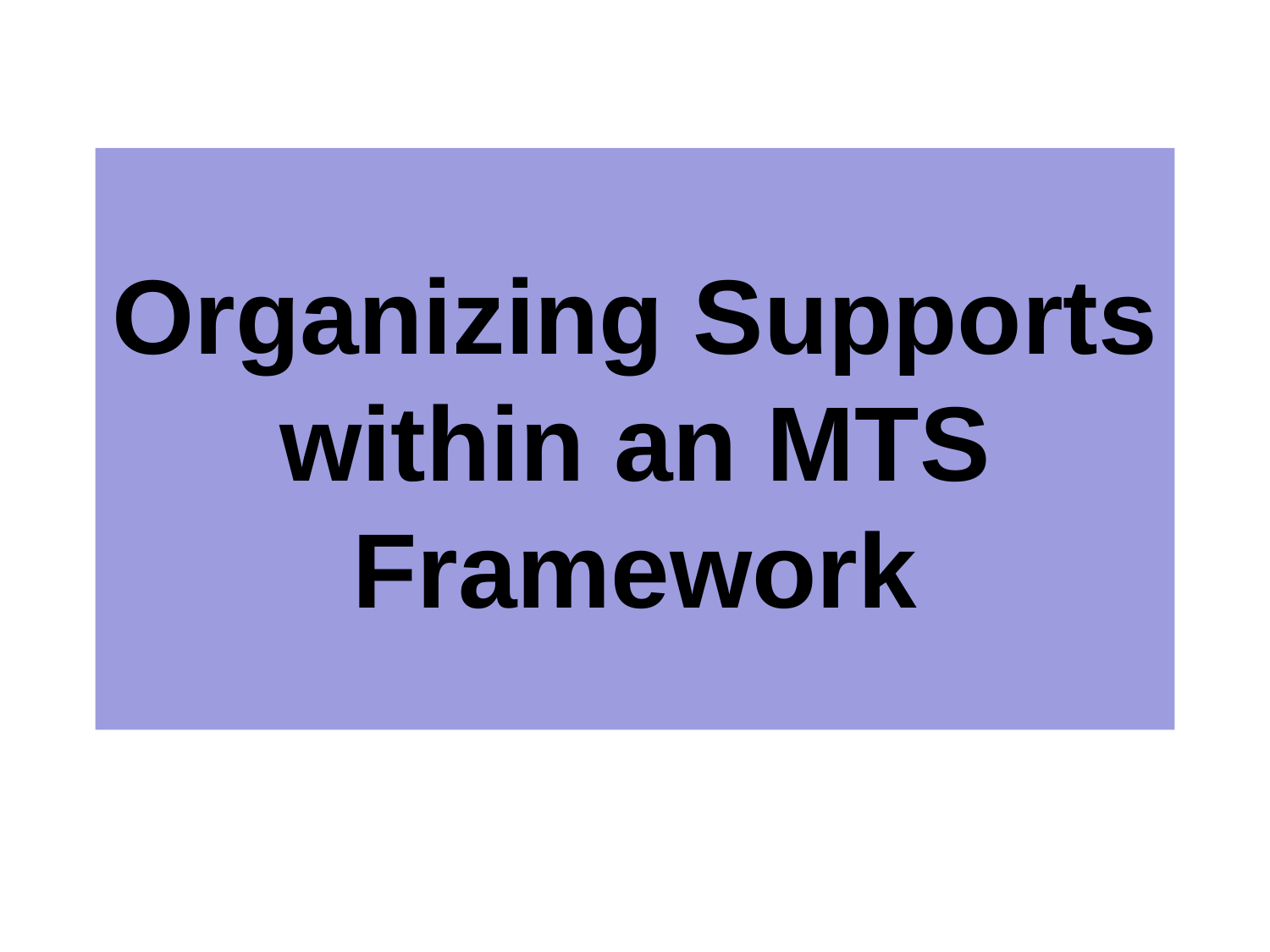

# Organizing Supports within an MTS Framework